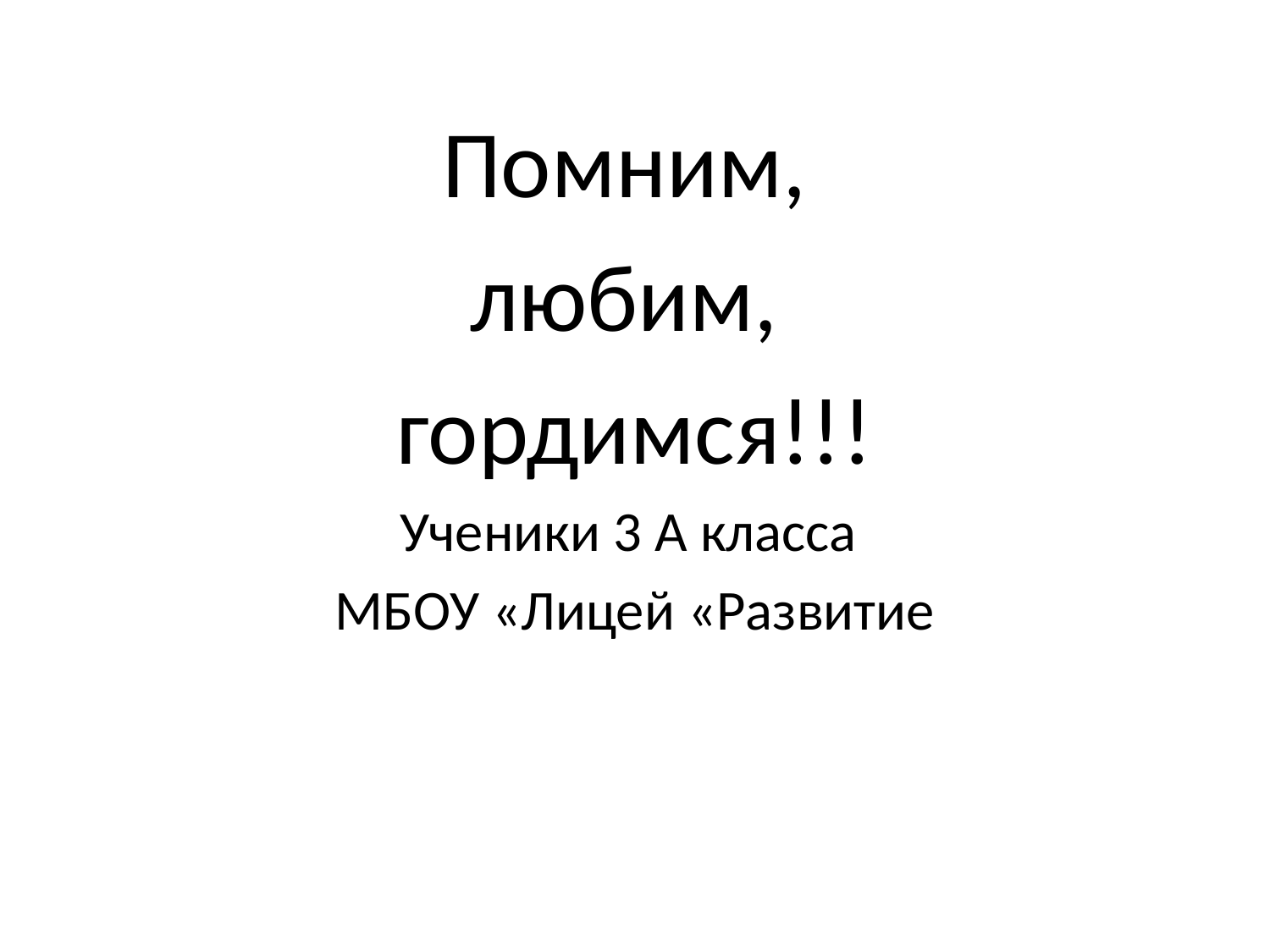

#
Помним,
любим,
гордимся!!!
Ученики 3 А класса
МБОУ «Лицей «Развитие